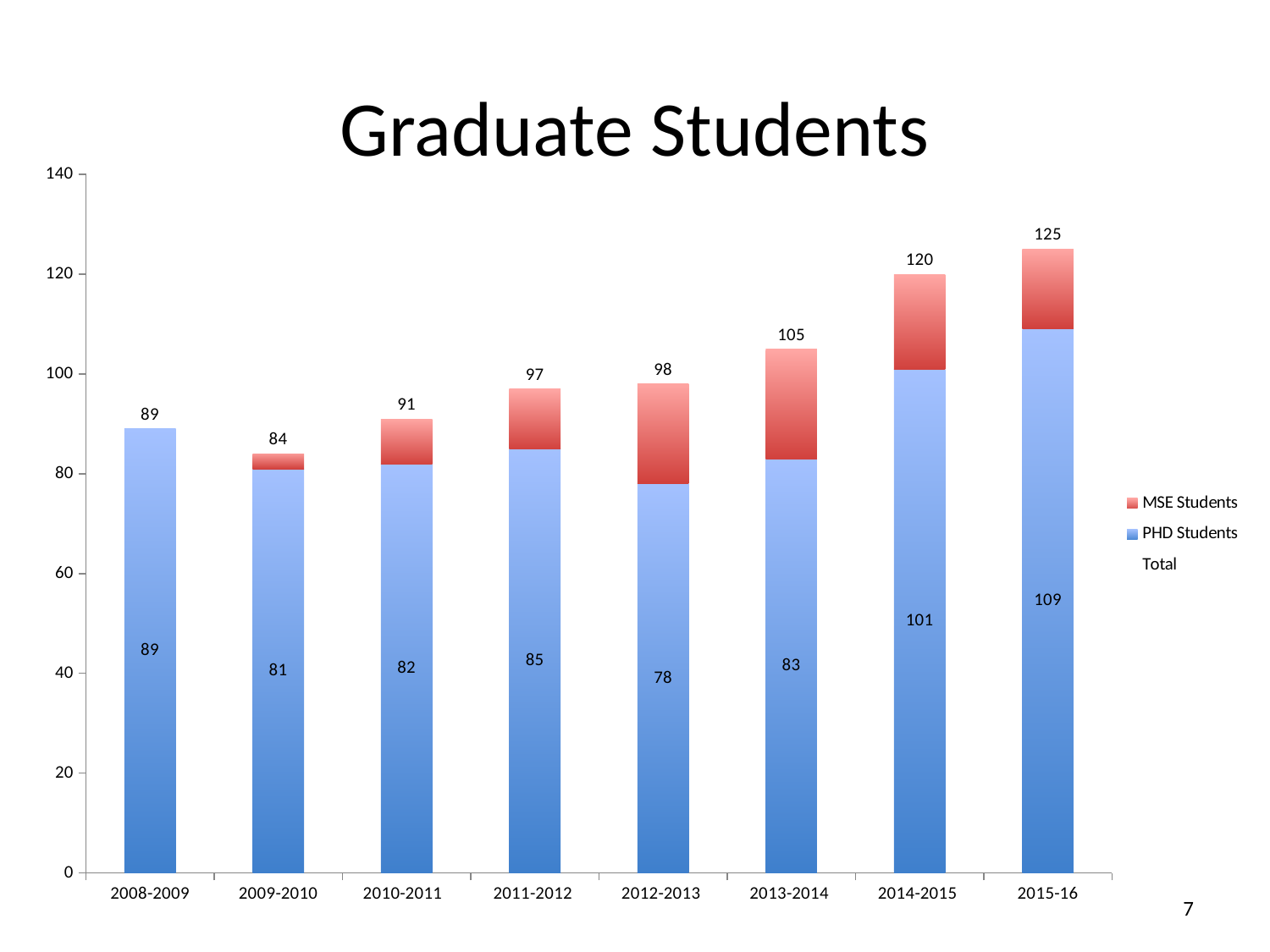

# Graduate Students

### Chart

| Category | PHD Students | MSE Students | Total |
|---|---|---|---|
| 2008-2009 | 89.0 | 0.0 | 89.0 |
| 2009-2010 | 81.0 | 3.0 | 84.0 |
| 2010-2011   | 82.0 | 9.0 | 91.0 |
| 2011-2012  | 85.0 | 12.0 | 97.0 |
| 2012-2013  | 78.0 | 20.0 | 98.0 |
| 2013-2014  | 83.0 | 22.0 | 105.0 |
| 2014-2015  | 101.0 | 19.0 | 120.0 |
| 2015-16 | 109.0 | 16.0 | 125.0 |
7